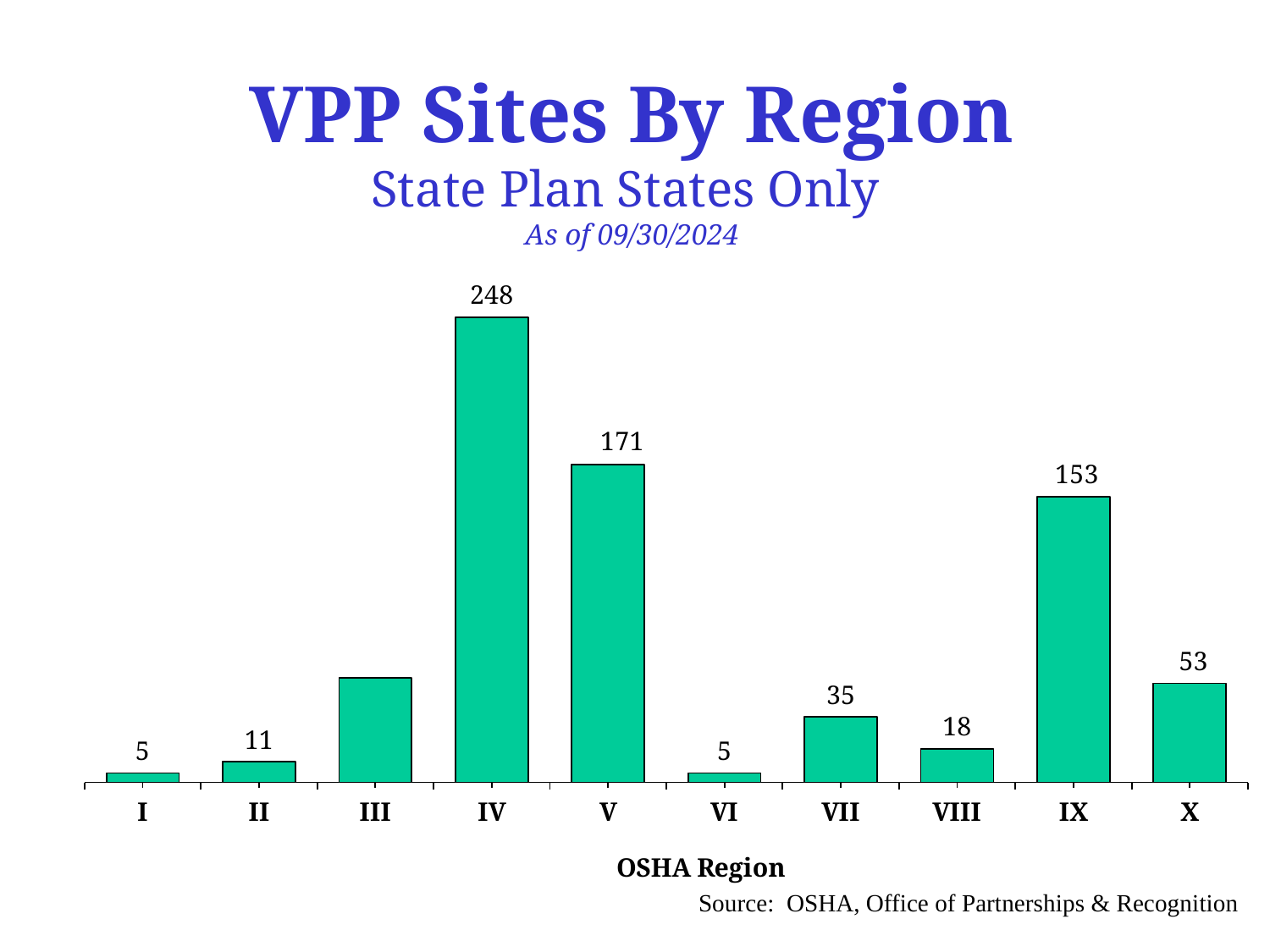

# VPP Sites By Region State Plan States Only As of 09/30/2024

### Chart:

| Category |  |
|---|---|
| I | 5.0 |
| II | 11.0 |
| III | 56.0 |
| IV | 249.0 |
| V | 170.0 |
| VI | 5.0 |
| VII | 35.0 |
| VIII | 18.0 |
| IX | 153.0 |
| X | 53.0 |
Source:  OSHA, Office of Partnerships & Recognition